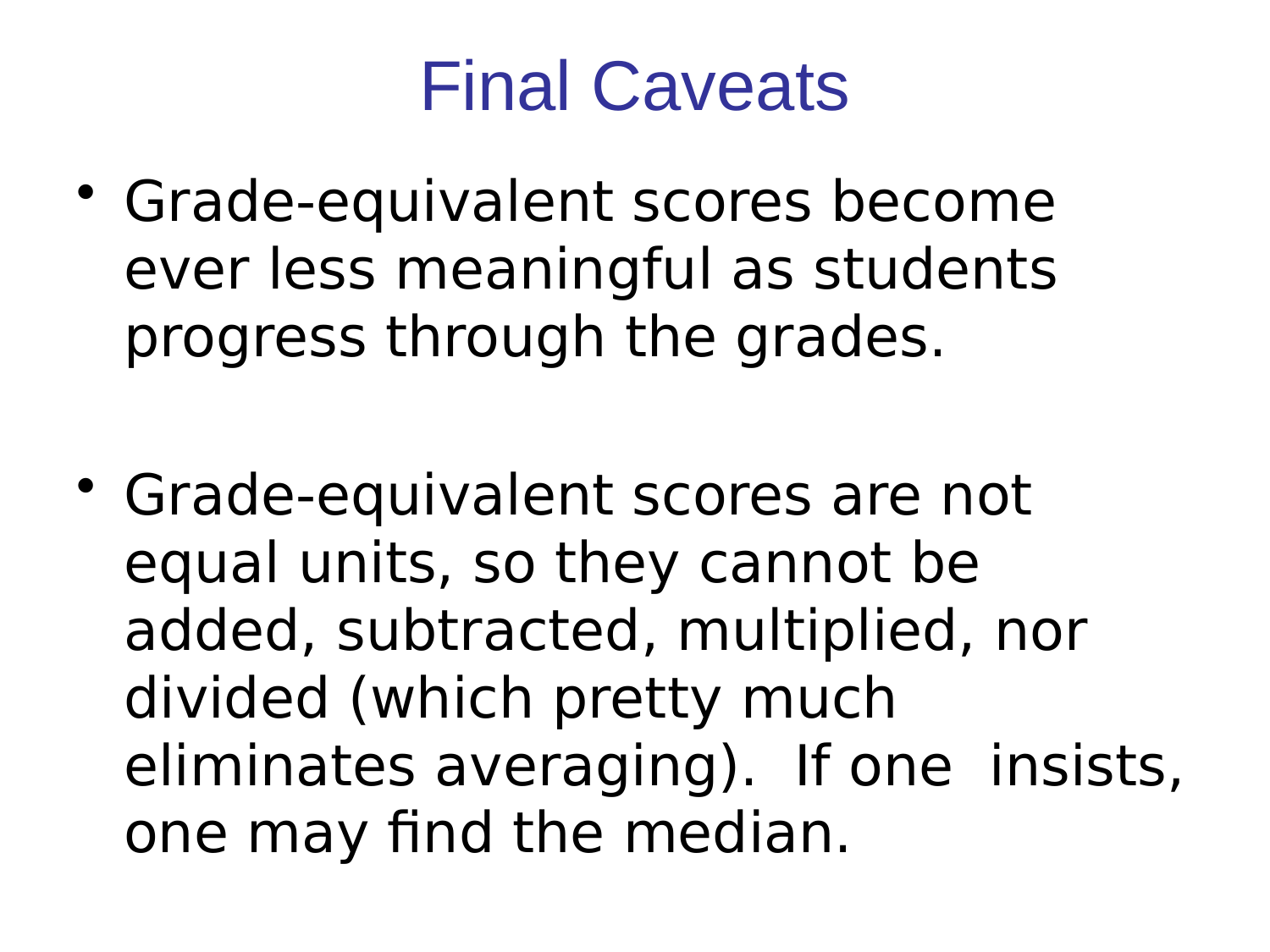

# Final Caveats
Grade-equivalent scores become ever less meaningful as students progress through the grades.

Grade-equivalent scores are not equal units, so they cannot be added, subtracted, multiplied, nor divided (which pretty much eliminates averaging).  If one  insists, one may find the median.